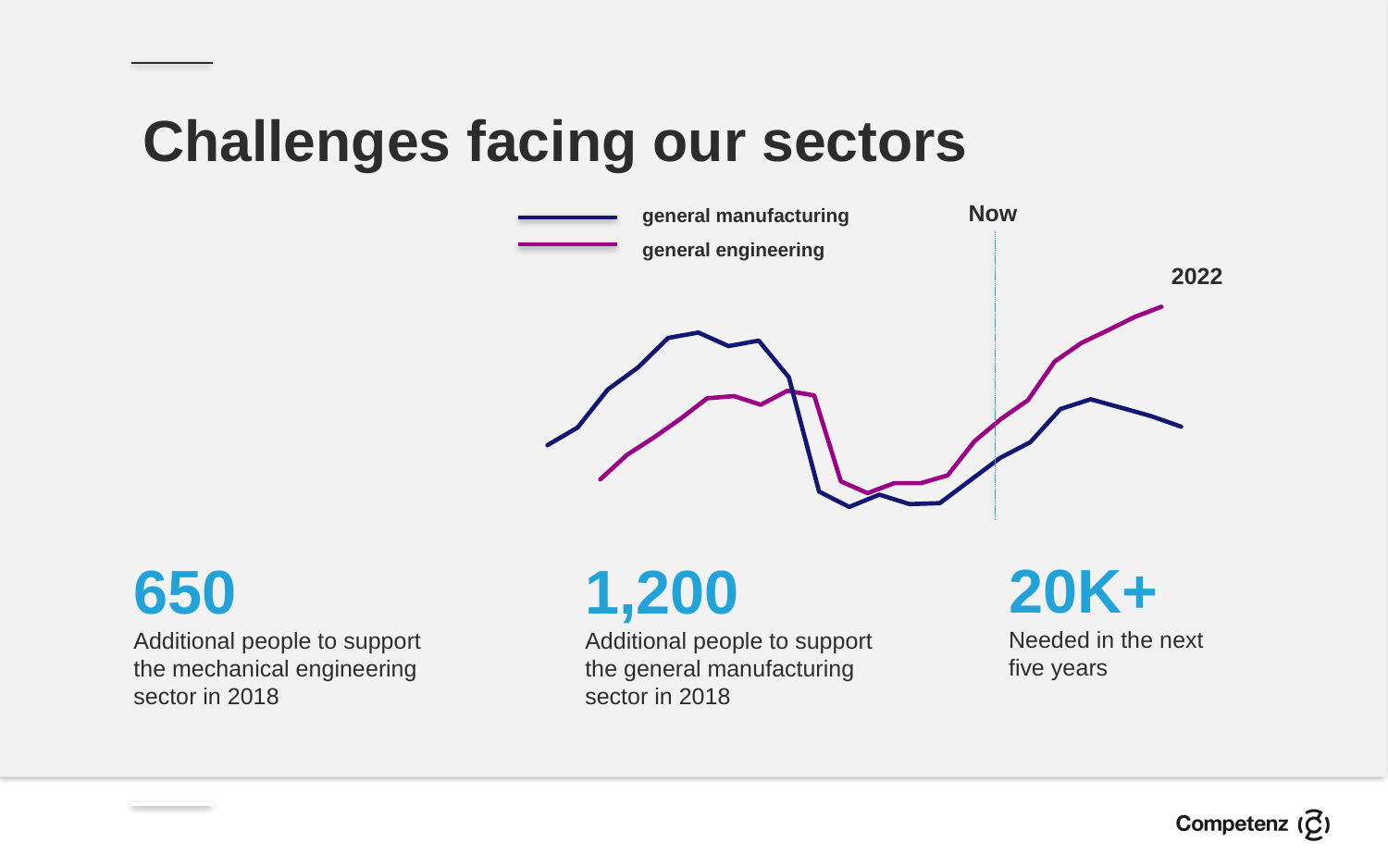

Challenges facing our sectors
general manufacturing
general engineering
Now

### Chart

| Category | Mechanical Engineering |
|---|---|
2022

### Chart

| Category | General Manufacturing |
|---|---|
20K+
Needed in the next
five years
650
Additional people to support the mechanical engineering sector in 2018
1,200
Additional people to support the general manufacturing sector in 2018